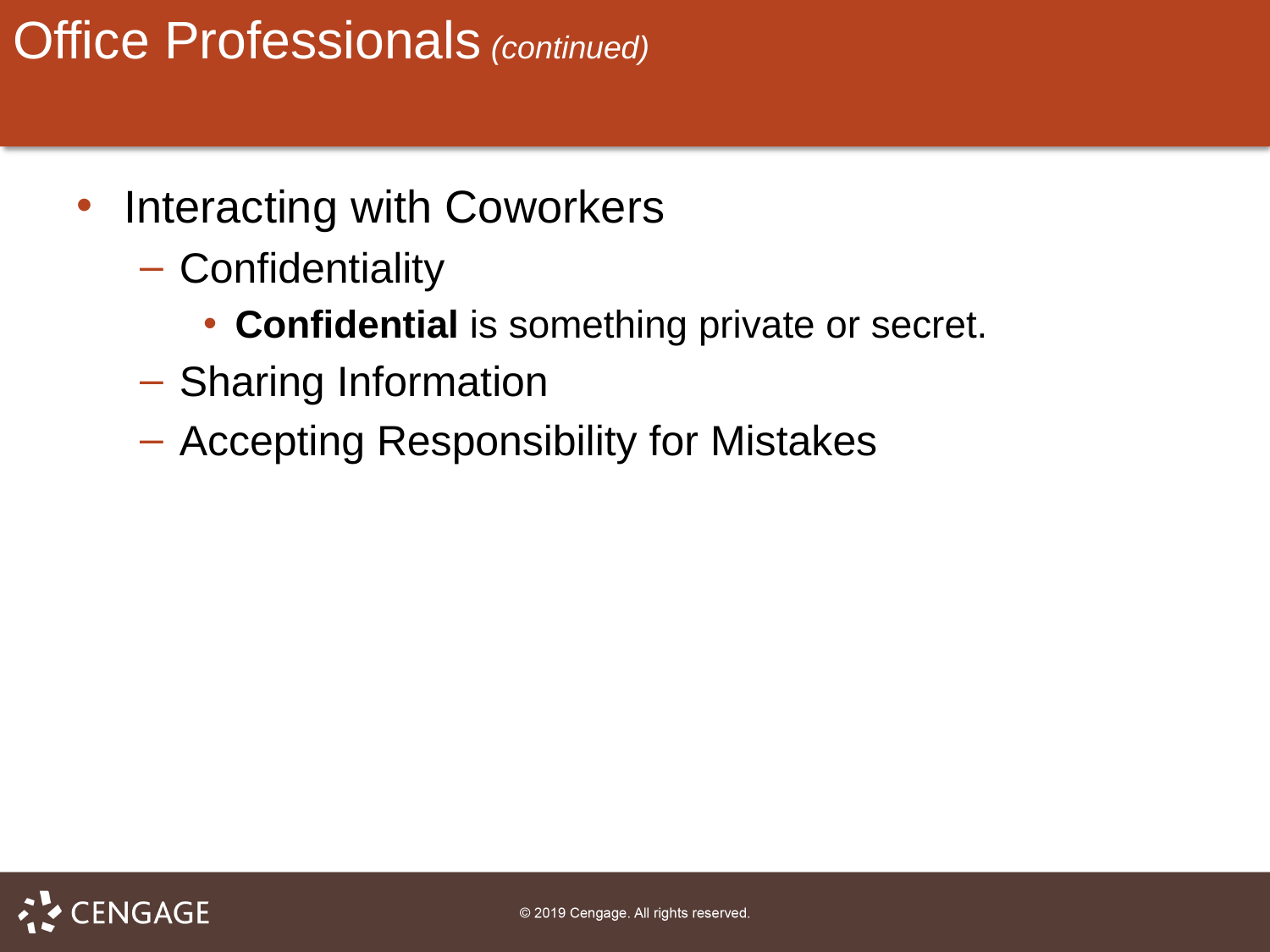

# Office Professionals (continued)
Interacting with Coworkers
Confidentiality
Confidential is something private or secret.
Sharing Information
Accepting Responsibility for Mistakes